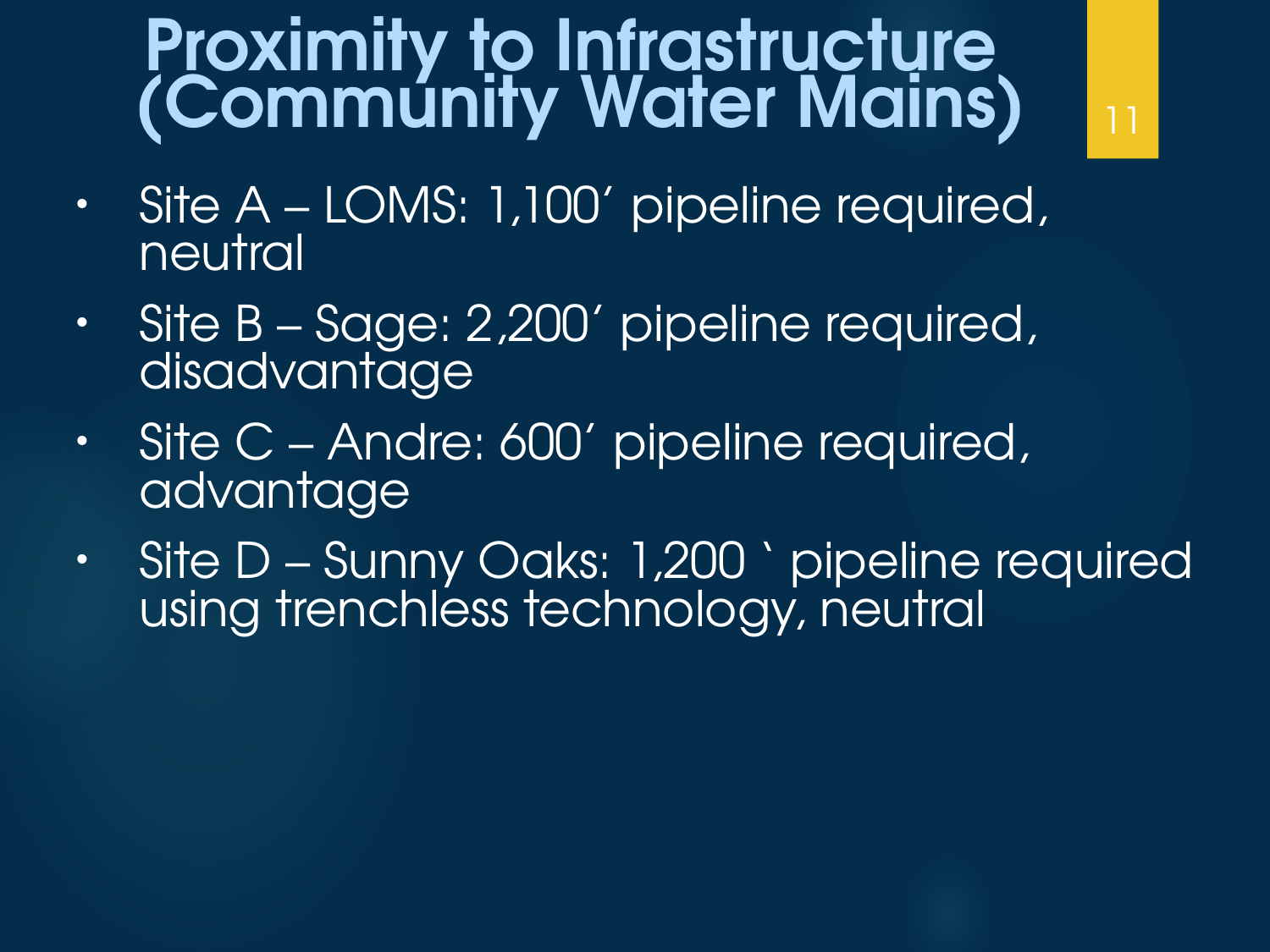

Proximity to Infrastructure
(Community Water Mains)
11
Site A – LOMS: 1,100’ pipeline required, neutral
Site B – Sage: 2,200’ pipeline required, disadvantage
Site C – Andre: 600’ pipeline required, advantage
Site D – Sunny Oaks: 1,200 ‘ pipeline required using trenchless technology, neutral